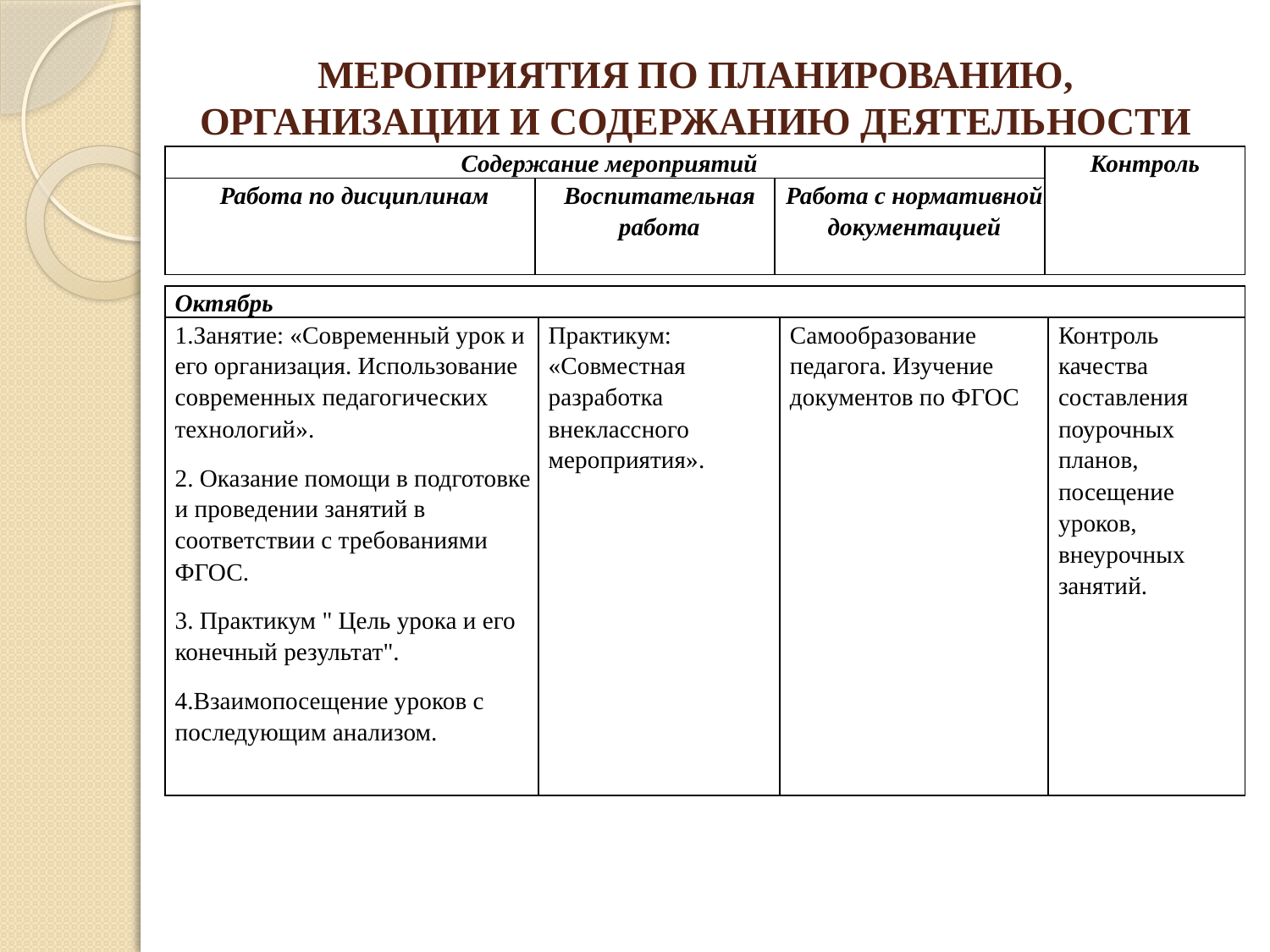

# МЕРОПРИЯТИЯ ПО ПЛАНИРОВАНИЮ, ОРГАНИЗАЦИИ И СОДЕРЖАНИЮ ДЕЯТЕЛЬНОСТИ
| Содержание мероприятий |  |  | Контроль |
| --- | --- | --- | --- |
| Работа по дисциплинам | Воспитательная работа | Работа с нормативной документацией |  |
| Октябрь |  |  |  |
| --- | --- | --- | --- |
| 1.Занятие: «Современный урок и его организация. Использование современных педагогических технологий». 2. Оказание помощи в подготовке и проведении занятий в соответствии с требованиями ФГОС. 3. Практикум " Цель урока и его конечный результат". 4.Взаимопосещение уроков с последующим анализом. | Практикум: «Совместная разработка внеклассного мероприятия». | Самообразование педагога. Изучение документов по ФГОС | Контроль качества составления поурочных планов, посещение уроков, внеурочных занятий. |